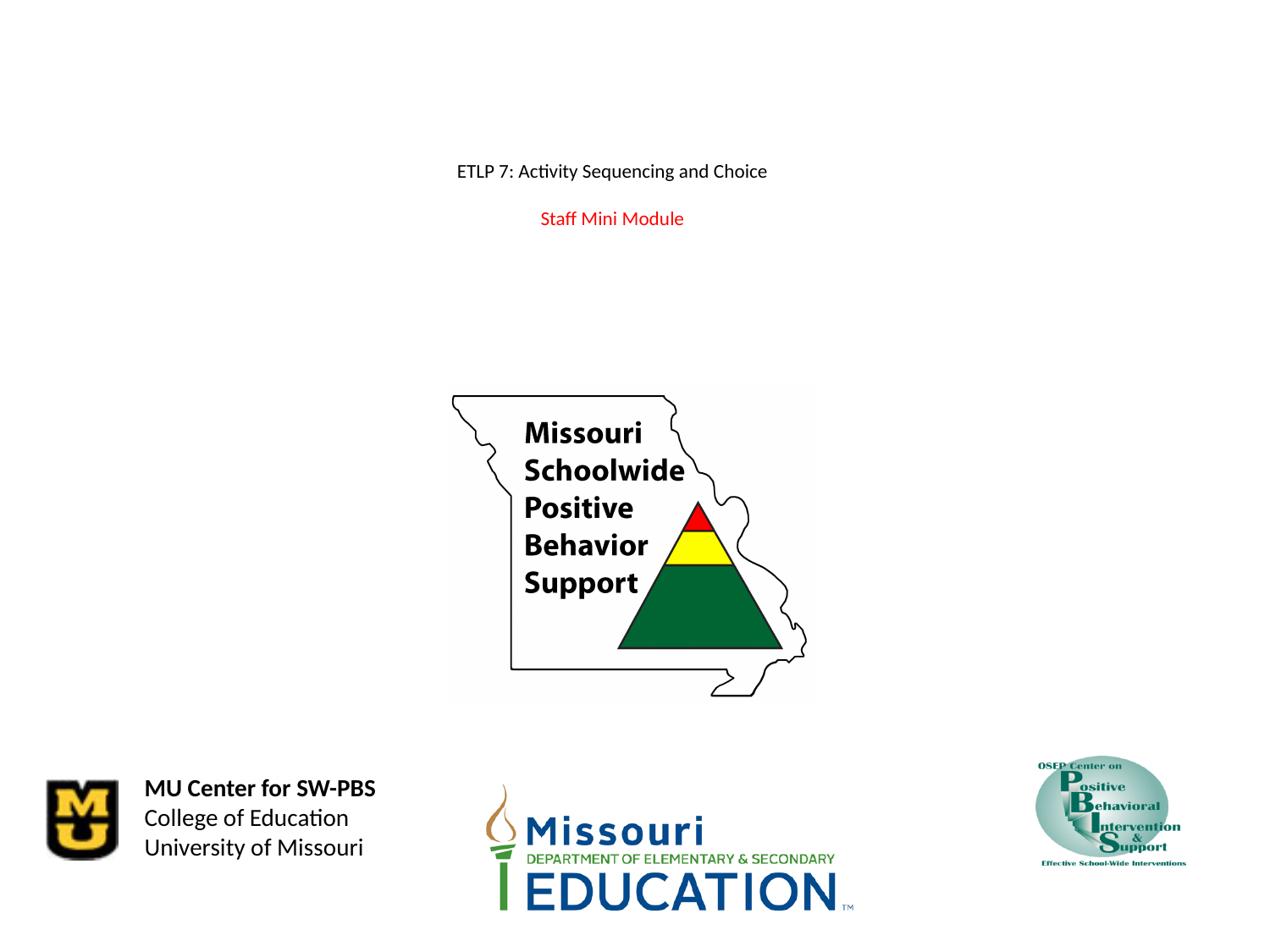

# ETLP 7: Activity Sequencing and Choice Staff Mini Module